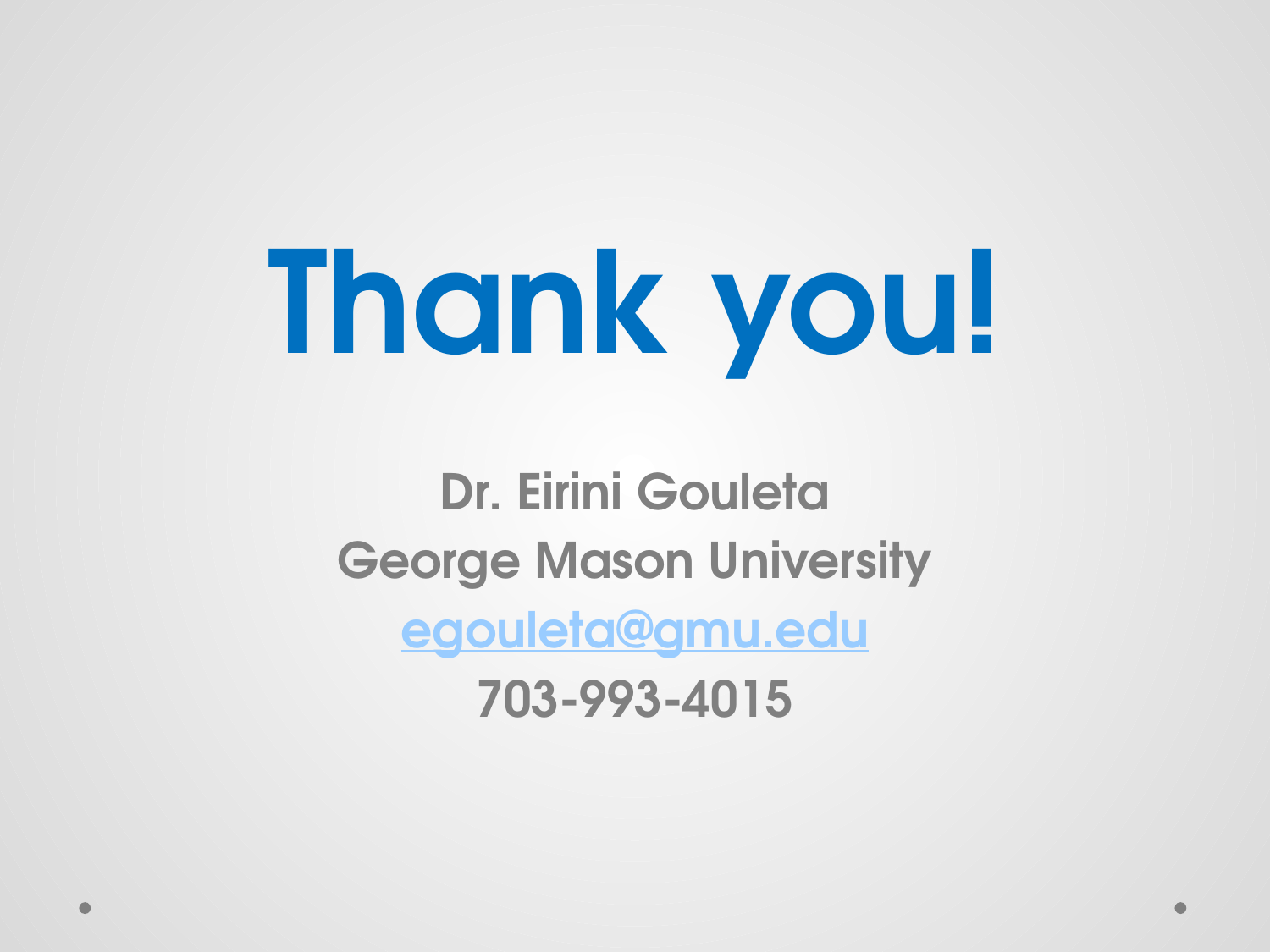

Thank you!

Dr. Eirini Gouleta
George Mason University
egouleta@gmu.edu
703-993-4015